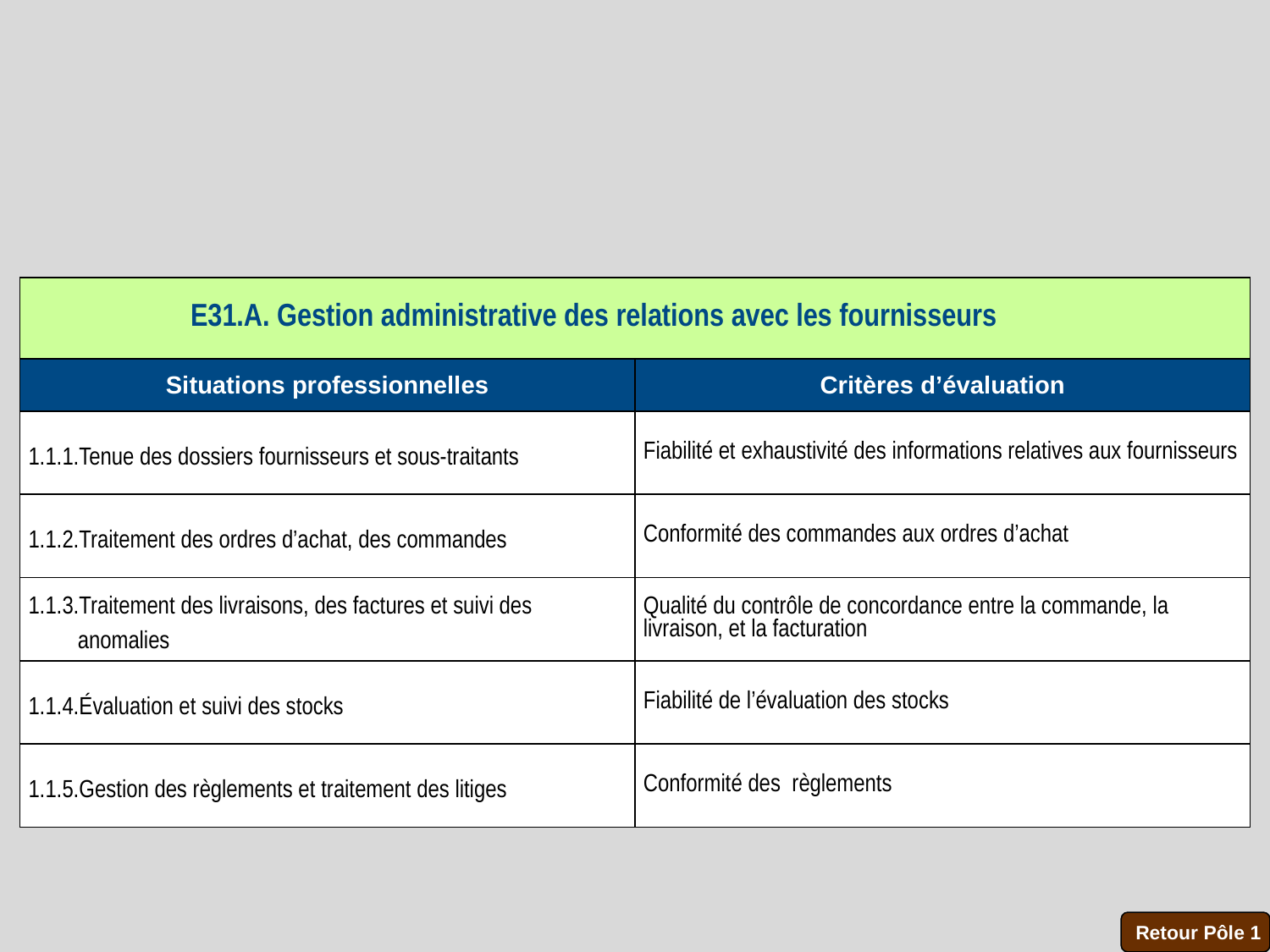

| E31.A. Gestion administrative des relations avec les fournisseurs |  |
| --- | --- |
| Situations professionnelles | Critères d’évaluation |
| 1.1.1.Tenue des dossiers fournisseurs et sous-traitants | Fiabilité et exhaustivité des informations relatives aux fournisseurs |
| 1.1.2.Traitement des ordres d’achat, des commandes | Conformité des commandes aux ordres d’achat |
| 1.1.3.Traitement des livraisons, des factures et suivi des anomalies | Qualité du contrôle de concordance entre la commande, la livraison, et la facturation |
| 1.1.4.Évaluation et suivi des stocks | Fiabilité de l’évaluation des stocks |
| 1.1.5.Gestion des règlements et traitement des litiges | Conformité des règlements |
Retour Pôle 1